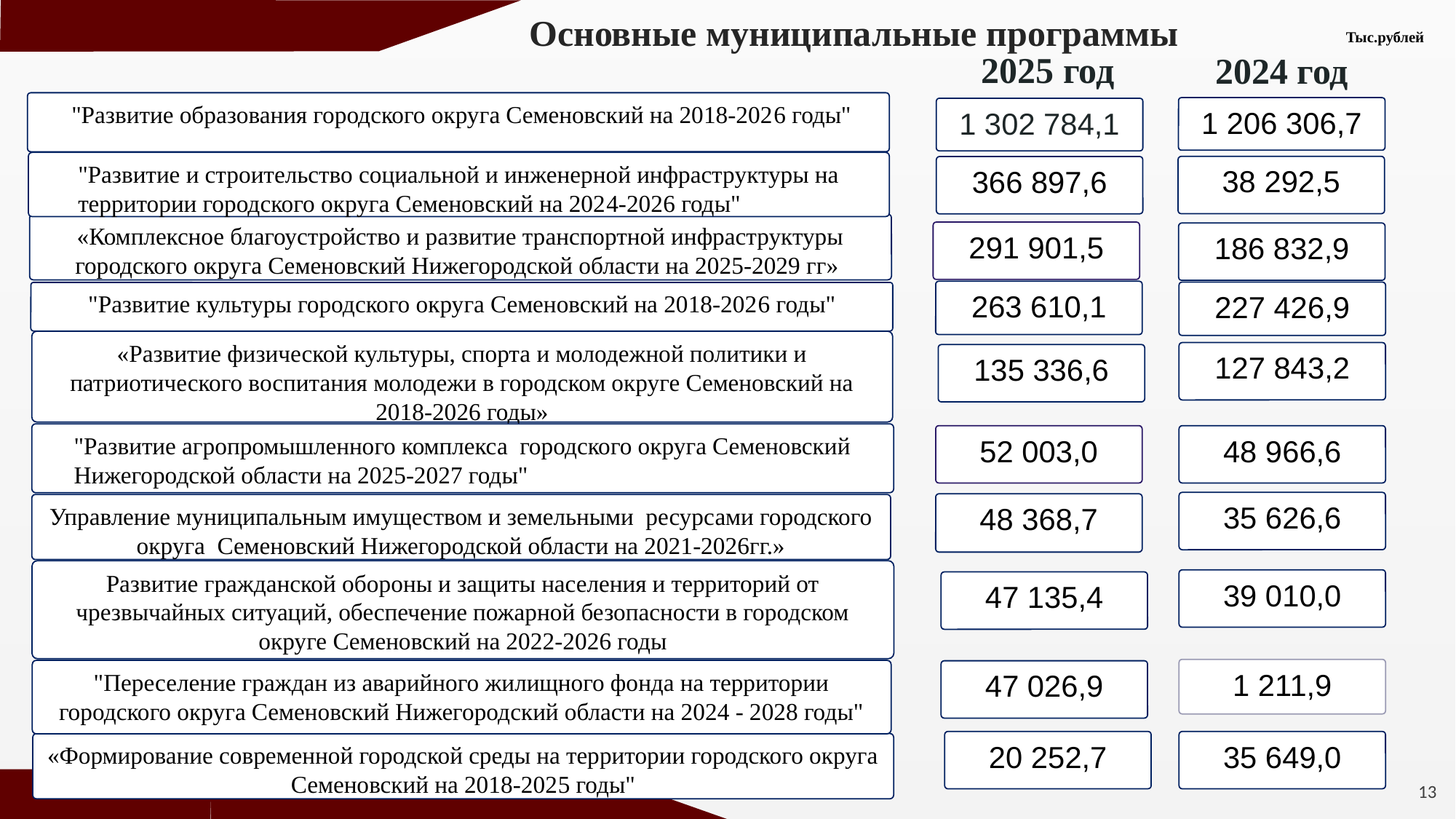

# Основные муниципальные программы
Тыс.рублей
2025 год
2024 год
 "Развитие образования городского округа Семеновский на 2018-2026 годы"
1 206 306,7
1 302 784,1
"Развитие и строительство социальной и инженерной инфраструктуры на территории городского округа Семеновский на 2024-2026 годы"
38 292,5
366 897,6
«Комплексное благоустройство и развитие транспортной инфраструктуры городского округа Семеновский Нижегородской области на 2025-2029 гг»
291 901,5
186 832,9
263 610,1
227 426,9
"Развитие культуры городского округа Семеновский на 2018-2026 годы"
«Развитие физической культуры, спорта и молодежной политики и патриотического воспитания молодежи в городском округе Семеновский на 2018-2026 годы»
127 843,2
135 336,6
"Развитие агропромышленного комплекса  городского округа Семеновский Нижегородской области на 2025-2027 годы"
52 003,0
48 966,6
35 626,6
48 368,7
Управление муниципальным имуществом и земельными  ресурсами городского округа  Семеновский Нижегородской области на 2021-2026гг.»
Развитие гражданской обороны и защиты населения и территорий от чрезвычайных ситуаций, обеспечение пожарной безопасности в городском округе Семеновский на 2022-2026 годы
39 010,0
47 135,4
1 211,9
"Переселение граждан из аварийного жилищного фонда на территории городского округа Семеновский Нижегородский области на 2024 - 2028 годы"
47 026,9
20 252,7
35 649,0
«Формирование современной городской среды на территории городского округа Семеновский на 2018-2025 годы"
13